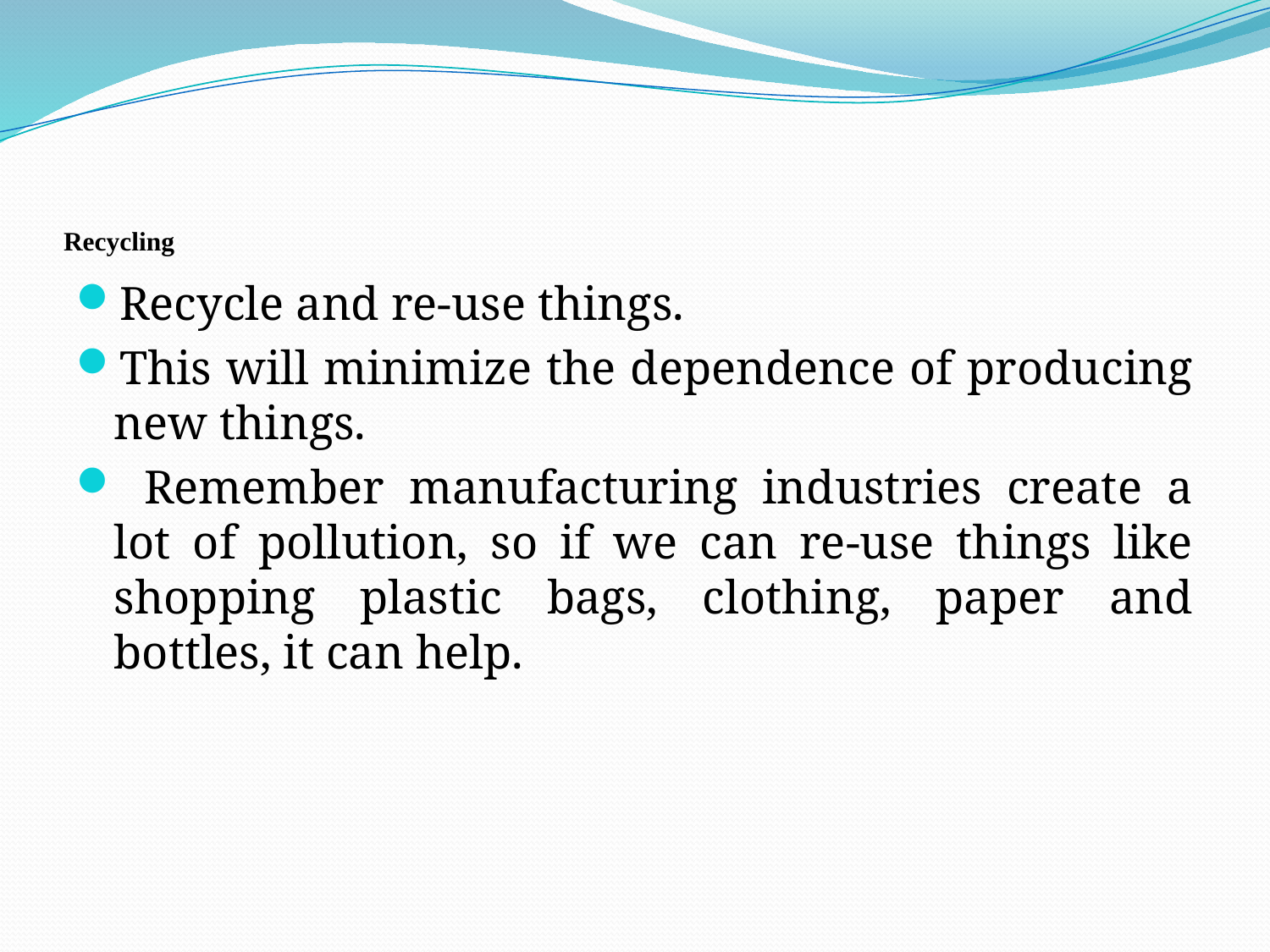

# Recycling
Recycle and re-use things.
This will minimize the dependence of producing new things.
 Remember manufacturing industries create a lot of pollution, so if we can re-use things like shopping plastic bags, clothing, paper and bottles, it can help.